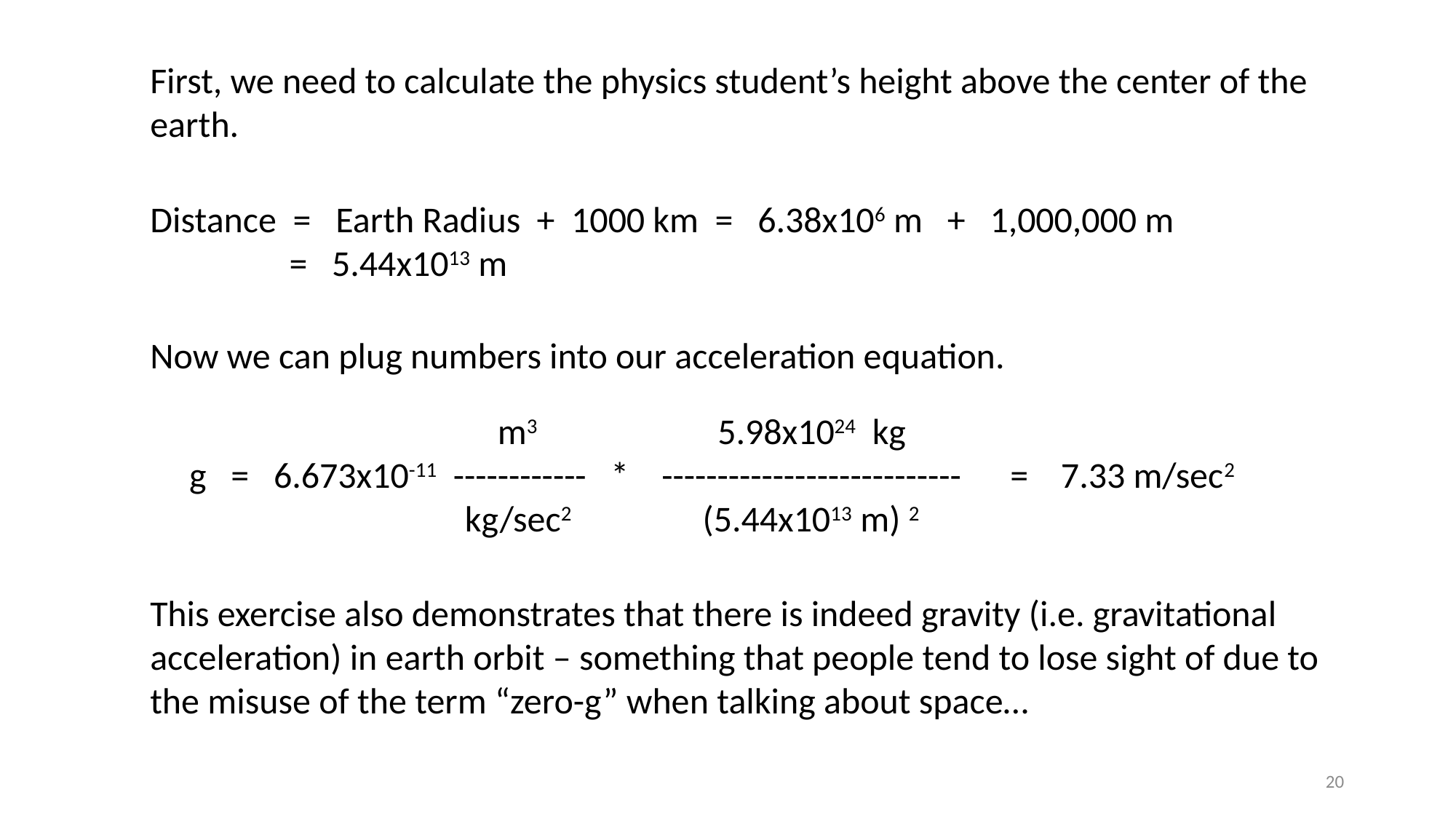

First, we need to calculate the physics student’s height above the center of the earth.
Distance  =   Earth Radius  +  1000 km  =   6.38x106 m   +   1,000,000 m
                 =   5.44x1013 m
Now we can plug numbers into our acceleration equation.
		           m3                      5.98x1024  kg
g   =   6.673x10-11  ------------   *    ---------------------------      =    7.33 m/sec2
		       kg/sec2                (5.44x1013 m) 2
This exercise also demonstrates that there is indeed gravity (i.e. gravitational acceleration) in earth orbit – something that people tend to lose sight of due to the misuse of the term “zero-g” when talking about space…
20